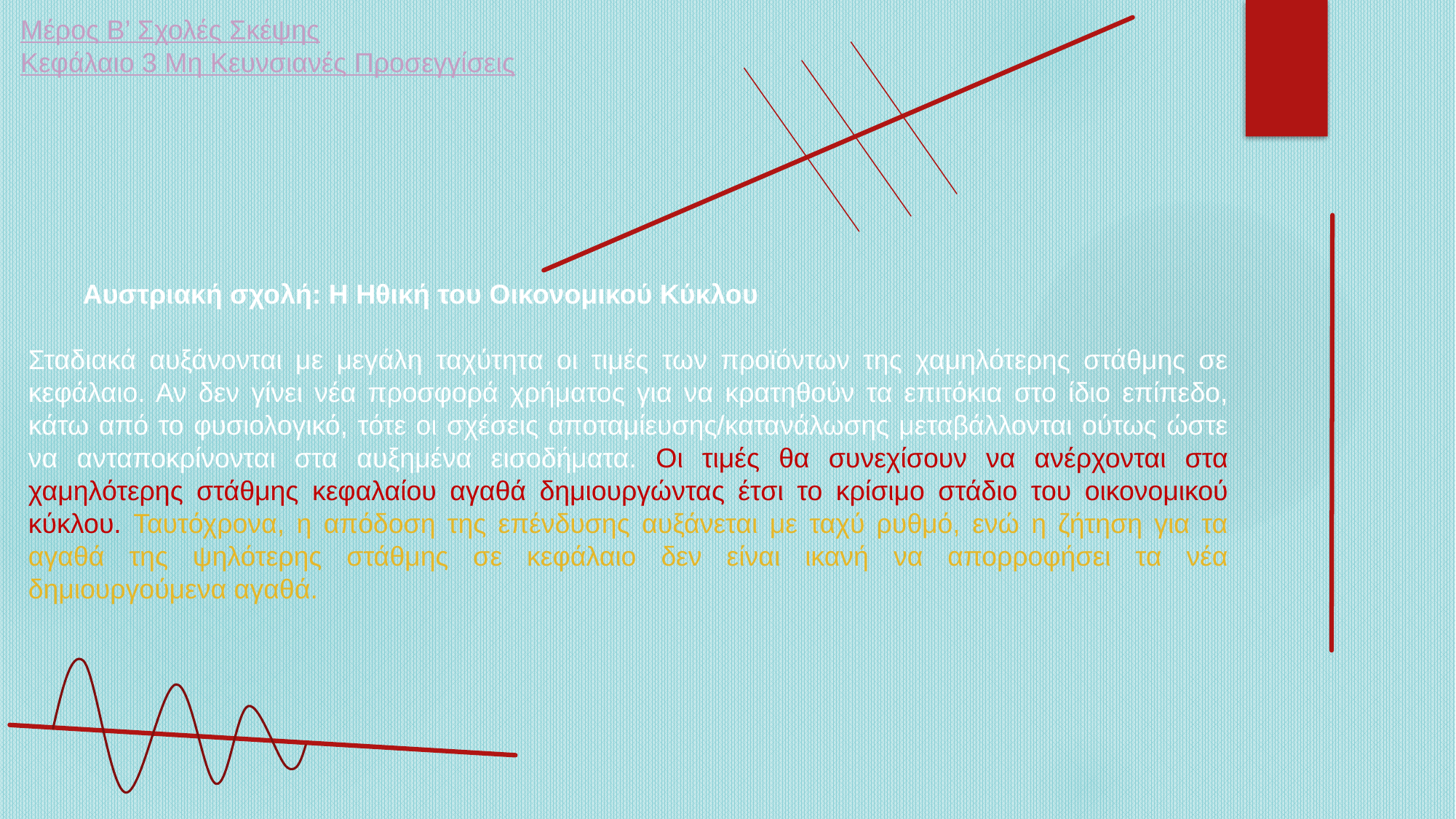

Μέρος Β’ Σχολές Σκέψης
Κεφάλαιο 3 Μη Κευνσιανές Προσεγγίσεις
Αυστριακή σχολή: Η Ηθική του Οικονομικού Κύκλου

Σταδιακά αυξάνονται με μεγάλη ταχύτητα οι τιμές των προϊόντων της χαμηλότερης στάθμης σε κεφάλαιο. Αν δεν γίνει νέα προσφορά χρήματος για να κρατηθούν τα επιτόκια στο ίδιο επίπεδο, κάτω από το φυσιολογικό, τότε οι σχέσεις αποταμίευσης/κατανάλωσης μεταβάλλονται ούτως ώστε να ανταποκρίνονται στα αυξημένα εισοδήματα. Οι τιμές θα συνεχίσουν να ανέρχονται στα χαμηλότερης στάθμης κεφαλαίου αγαθά δημιουργώντας έτσι το κρίσιμο στάδιο του οικονομικού κύκλου. Ταυτόχρονα, η απόδοση της επένδυσης αυξάνεται με ταχύ ρυθμό, ενώ η ζήτηση για τα αγαθά της ψηλότερης στάθμης σε κεφάλαιο δεν είναι ικανή να απορροφήσει τα νέα δημιουργούμενα αγαθά.